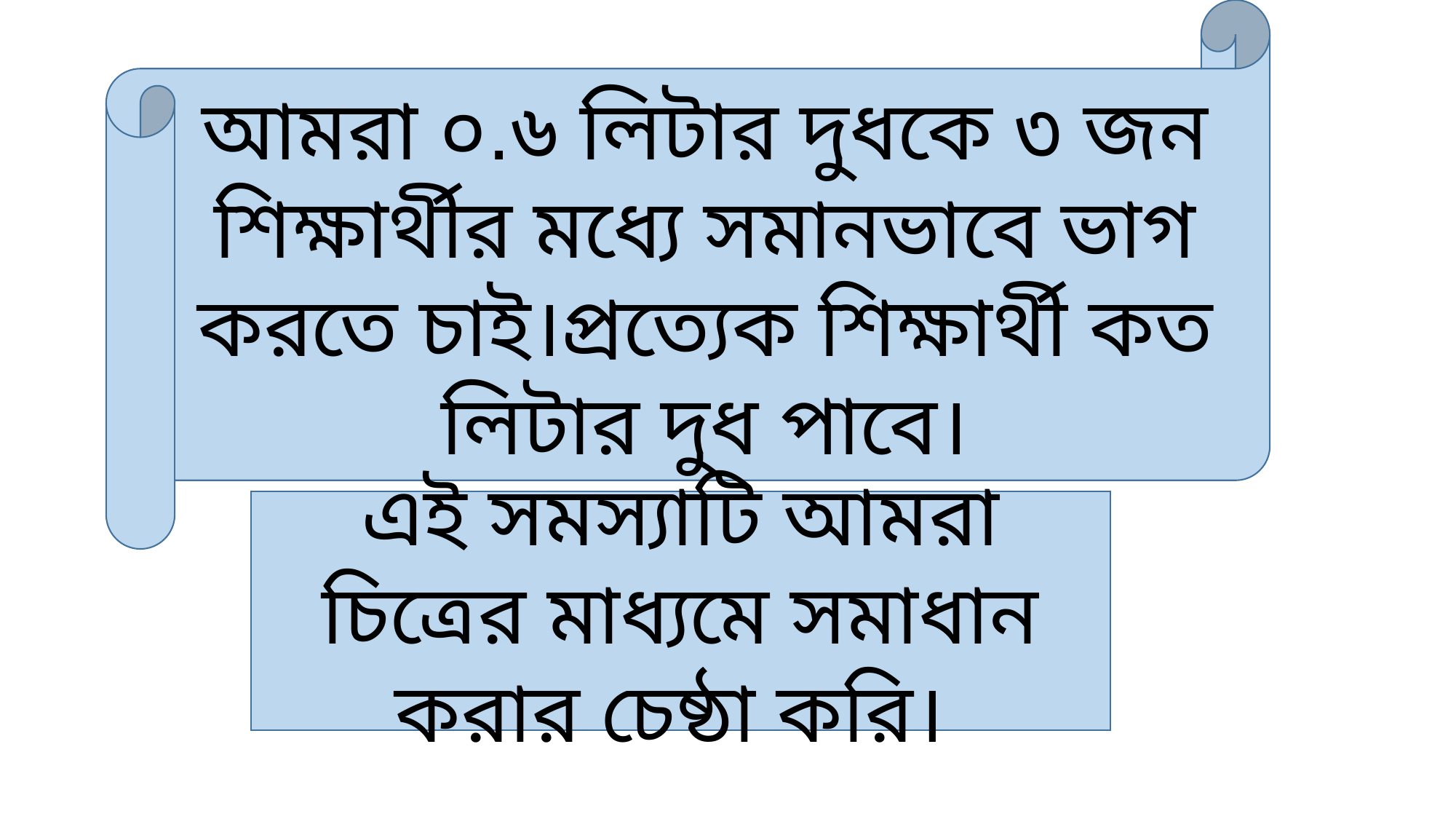

আমরা ০.৬ লিটার দুধকে ৩ জন শিক্ষার্থীর মধ্যে সমানভাবে ভাগ করতে চাই।প্রত্যেক শিক্ষার্থী কত লিটার দুধ পাবে।
এই সমস্যাটি আমরা চিত্রের মাধ্যমে সমাধান করার চেষ্ঠা করি।